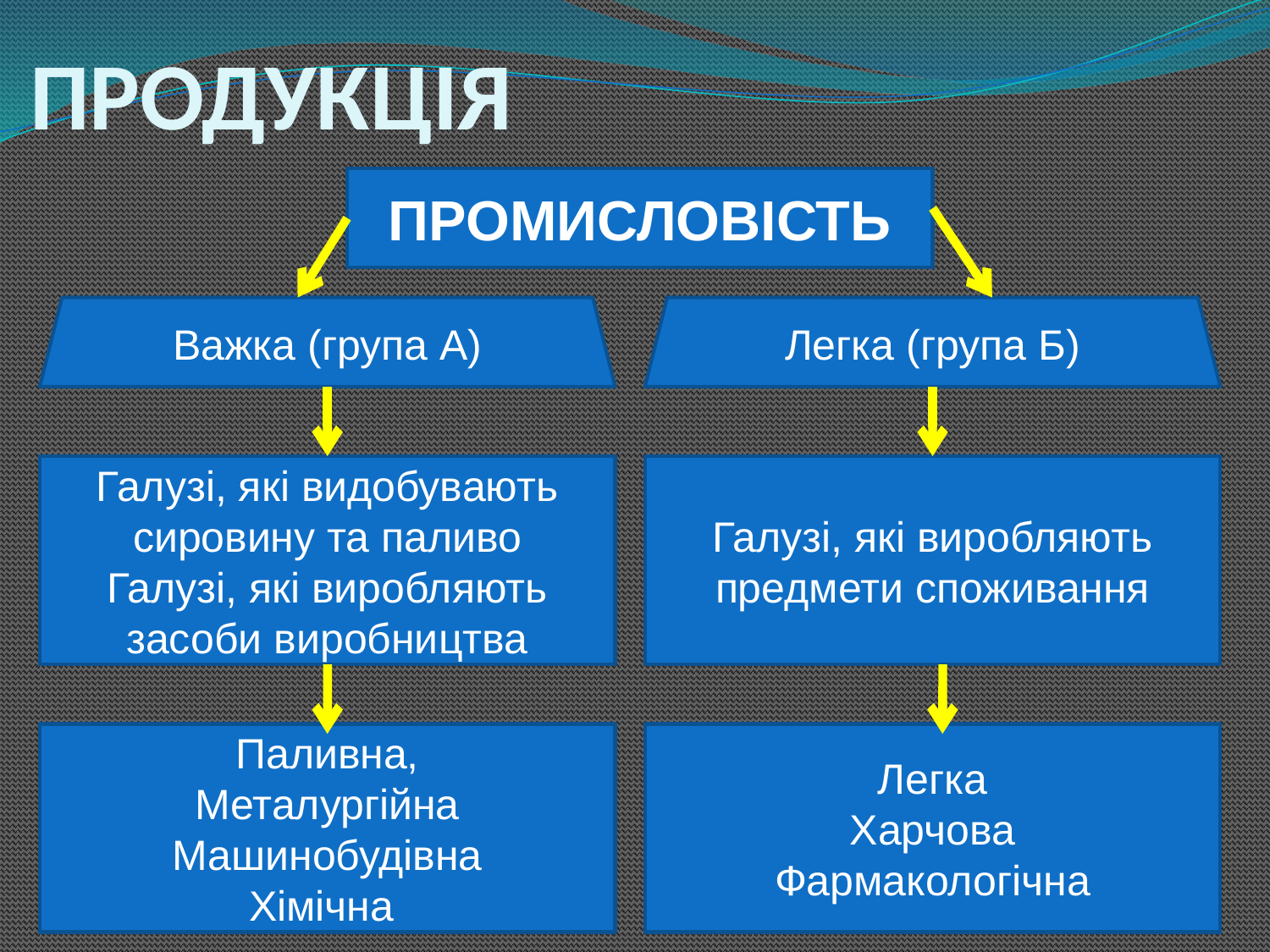

# ПРОДУКЦІЯ
ПРОМИСЛОВІСТЬ
Важка (група А)
Легка (група Б)
Галузі, які видобувають сировину та паливо
Галузі, які виробляють засоби виробництва
Галузі, які виробляють предмети споживання
Паливна,
Металургійна
Машинобудівна
Хімічна
Легка
Харчова
Фармакологічна